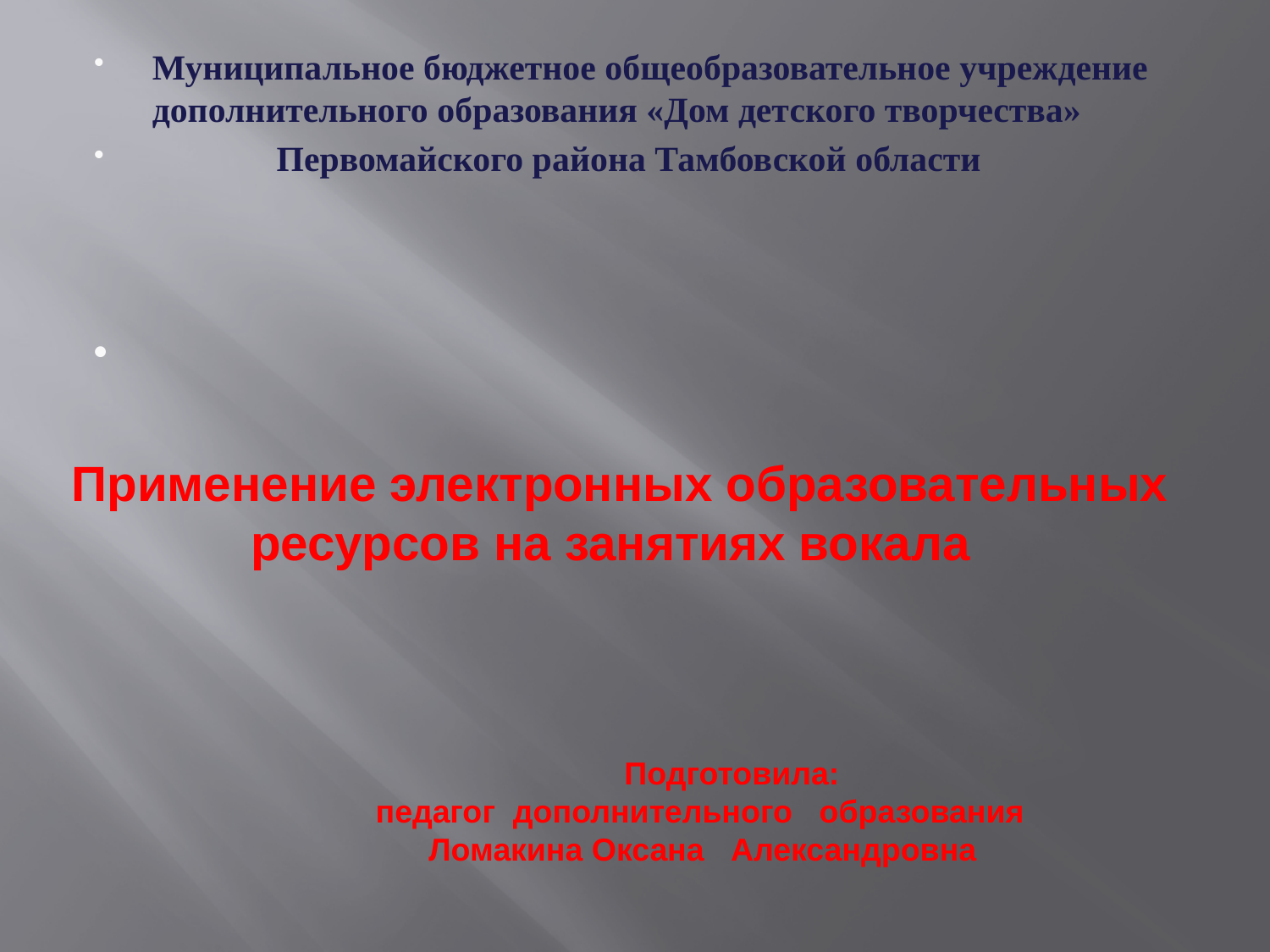

# Муниципальное бюджетное общеобразовательное учреждение  дополнительного образования «Дом детского творчества»
              Первомайского района Тамбовской области

Применение электронных образовательных
             ресурсов на занятиях вокала

                                Подготовила:
    педагог  дополнительного   образования
          Ломакина Оксана   Александровна